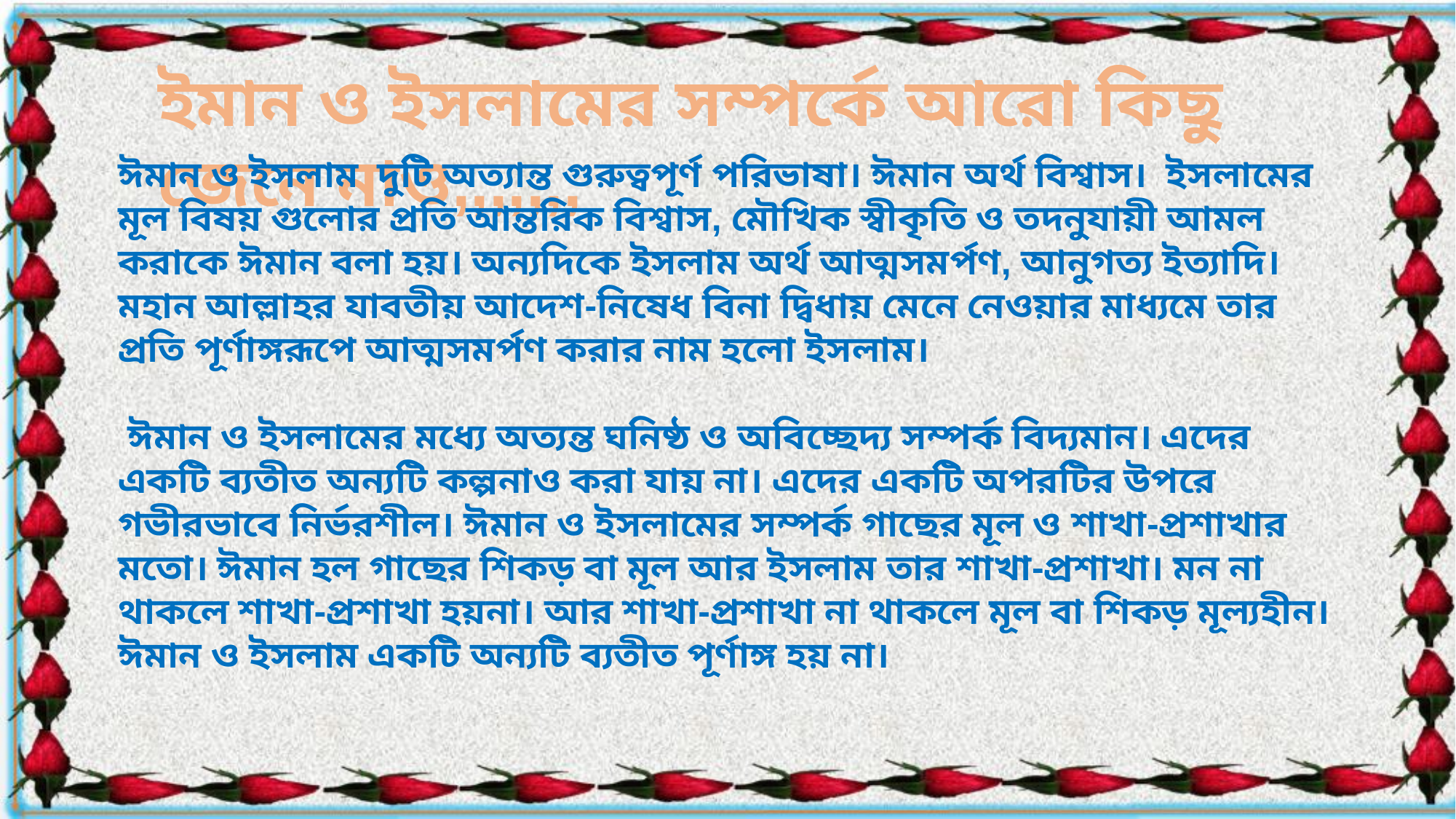

ইমান ও ইসলামের সম্পর্কে আরো কিছু জেনে নাও,,,,,,,
ঈমান ও ইসলাম  দুটি অত্যান্ত গুরুত্বপূর্ণ পরিভাষা। ঈমান অর্থ বিশ্বাস।  ইসলামের মূল বিষয় গুলোর প্রতি আন্তরিক বিশ্বাস, মৌখিক স্বীকৃতি ও তদনুযায়ী আমল করাকে ঈমান বলা হয়। অন্যদিকে ইসলাম অর্থ আত্মসমর্পণ, আনুগত্য ইত্যাদি। মহান আল্লাহর যাবতীয় আদেশ-নিষেধ বিনা দ্বিধায় মেনে নেওয়ার মাধ্যমে তার প্রতি পূর্ণাঙ্গরূপে আত্মসমর্পণ করার নাম হলো ইসলাম।
 ঈমান ও ইসলামের মধ্যে অত্যন্ত ঘনিষ্ঠ ও অবিচ্ছেদ্য সম্পর্ক বিদ্যমান। এদের একটি ব্যতীত অন্যটি কল্পনাও করা যায় না। এদের একটি অপরটির উপরে গভীরভাবে নির্ভরশীল। ঈমান ও ইসলামের সম্পর্ক গাছের মূল ও শাখা-প্রশাখার মতো। ঈমান হল গাছের শিকড় বা মূল আর ইসলাম তার শাখা-প্রশাখা। মন না থাকলে শাখা-প্রশাখা হয়না। আর শাখা-প্রশাখা না থাকলে মূল বা শিকড় মূল্যহীন। ঈমান ও ইসলাম একটি অন্যটি ব্যতীত পূর্ণাঙ্গ হয় না।